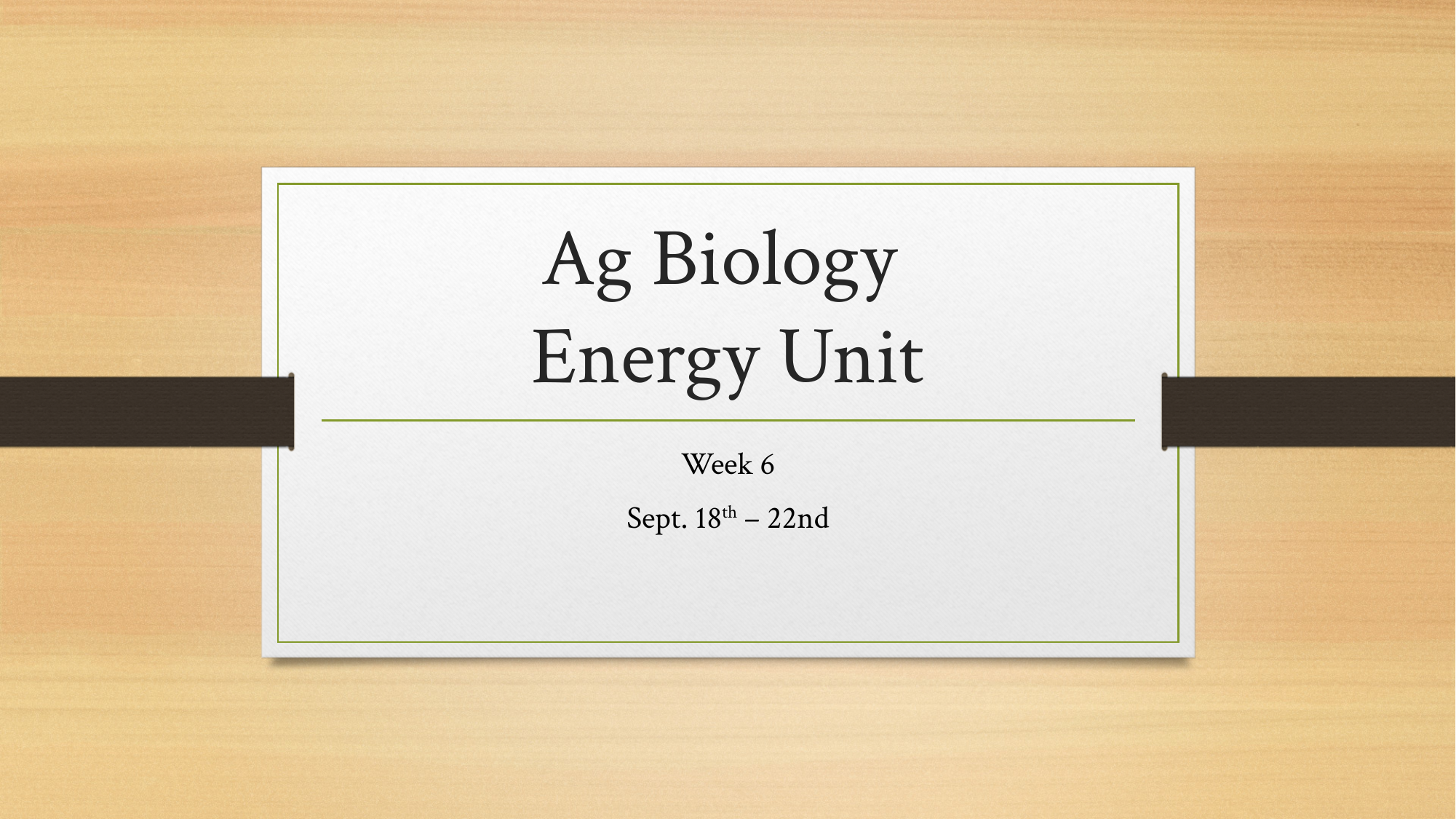

# Ag Biology Energy Unit
Week 6
Sept. 18th – 22nd